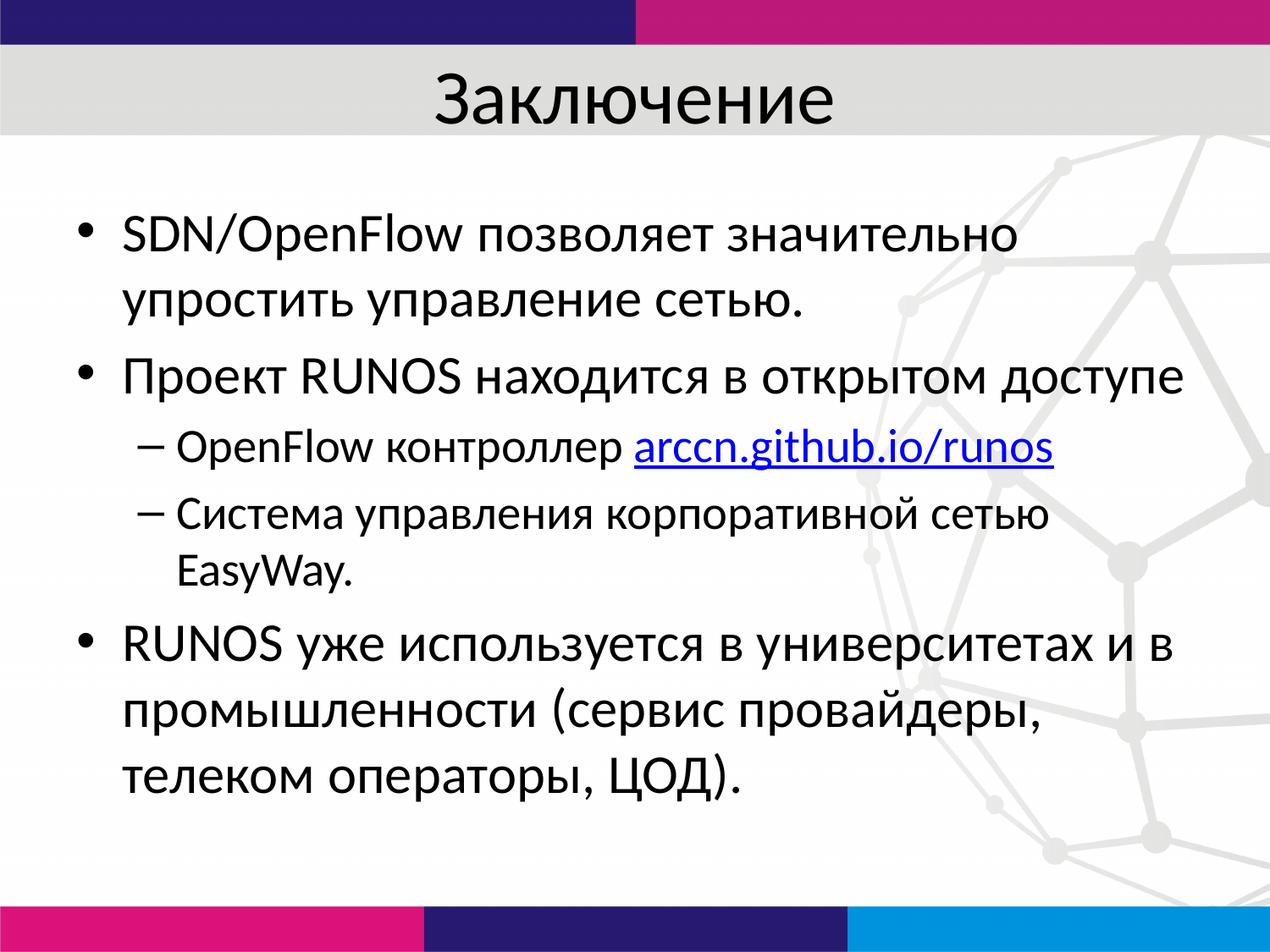

# Заключение
SDN/OpenFlow позволяет значительно упростить управление сетью.
Проект RUNOS находится в открытом доступе
OpenFlow контроллер arccn.github.io/runos
Система управления корпоративной сетью EasyWay.
RUNOS уже используется в университетах и в промышленности (сервис провайдеры, телеком операторы, ЦОД).